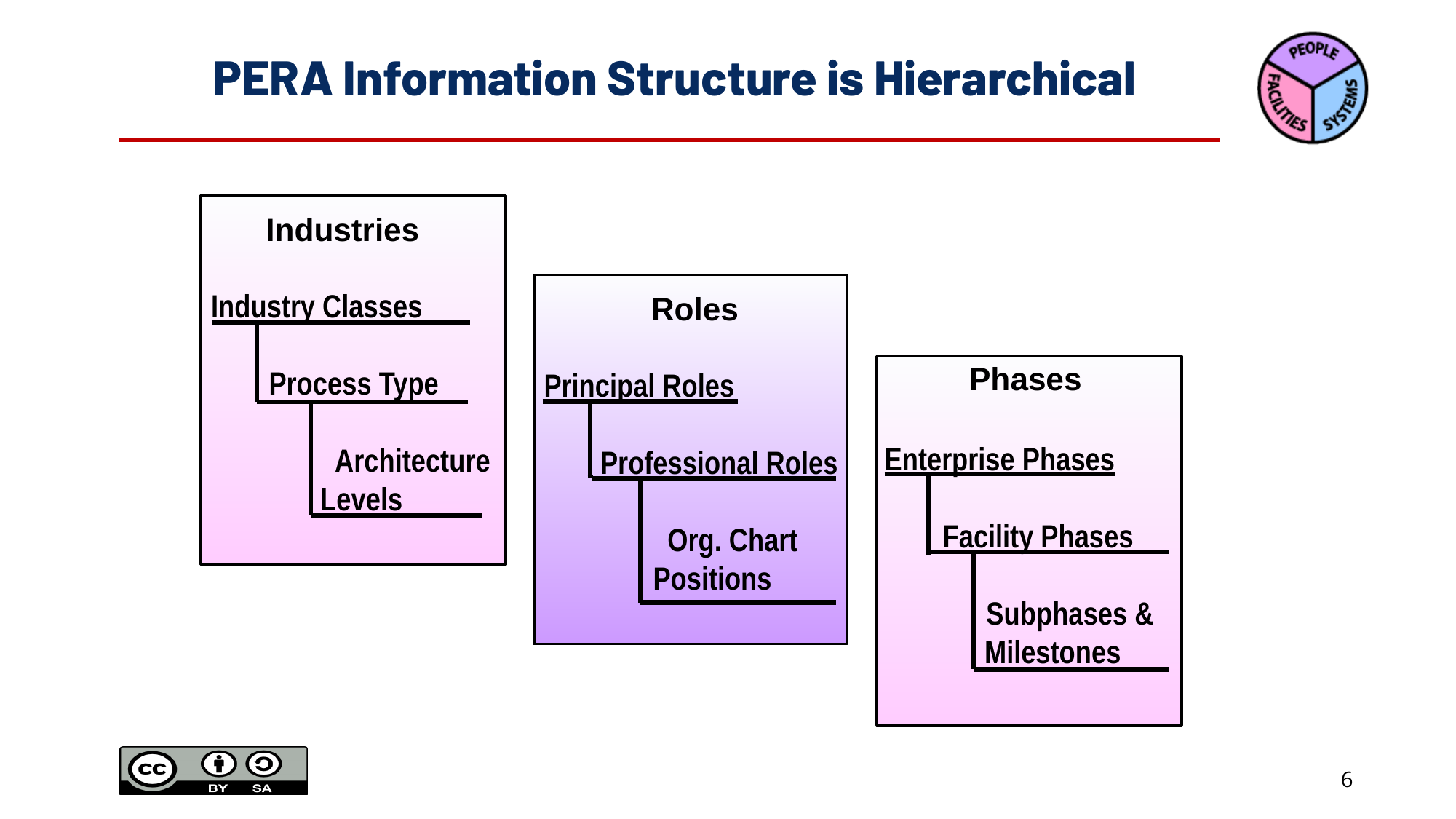

# PERA Information Structure is Hierarchical

Industries

Industry Classes
        Process Type
	  Architecture
                    Levels
Roles
Phases

Principal Roles
        Professional Roles
	  Org. Chart
                    Positions
Enterprise Phases
        Facility Phases
              Subphases &
                 Milestones